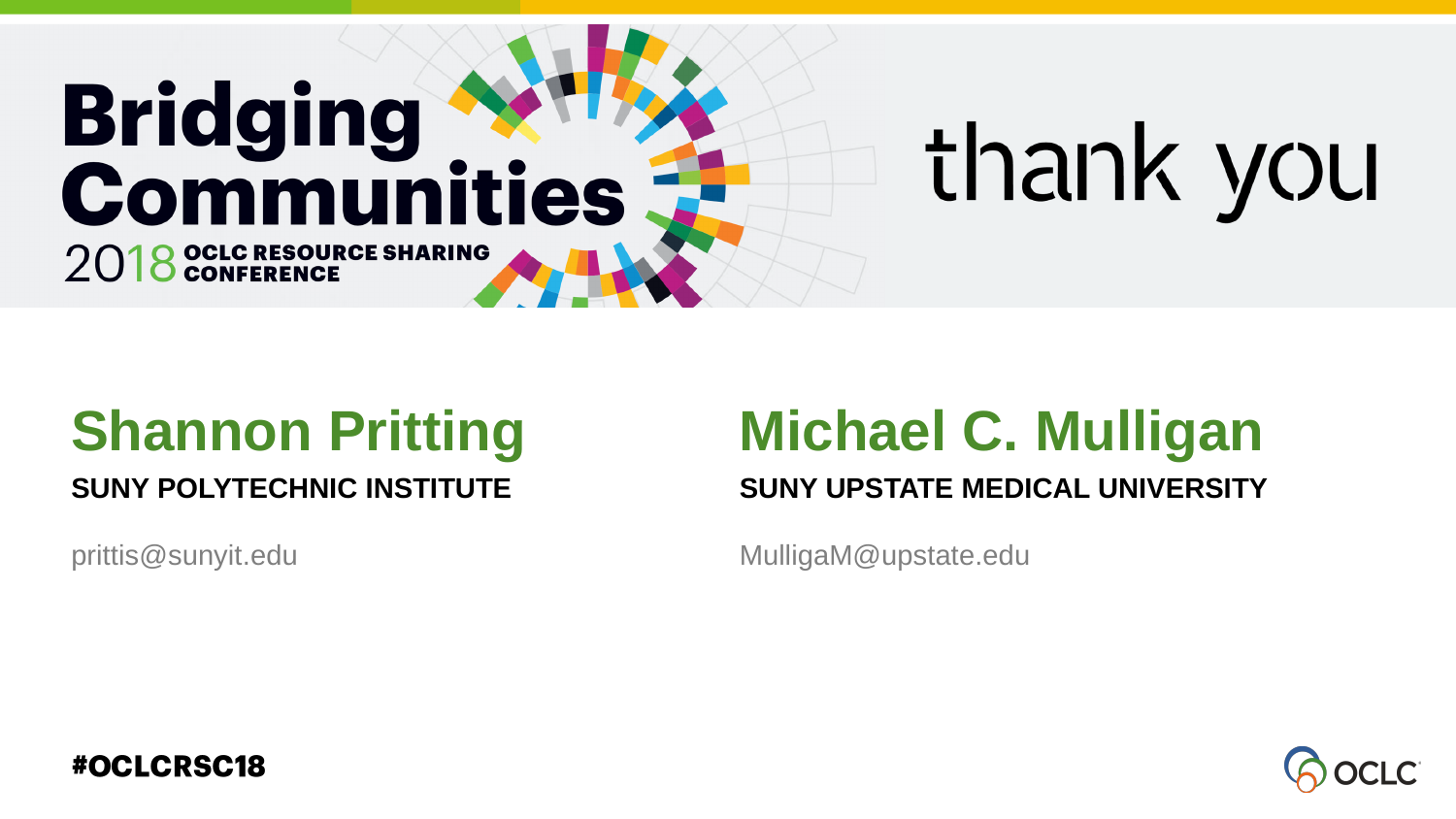

Shannon Pritting
Michael C. Mulligan
SUNY POLYTECHNIC INSTITUTE
SUNY UPSTATE MEDICAL UNIVERSITY
prittis@sunyit.edu
MulligaM@upstate.edu